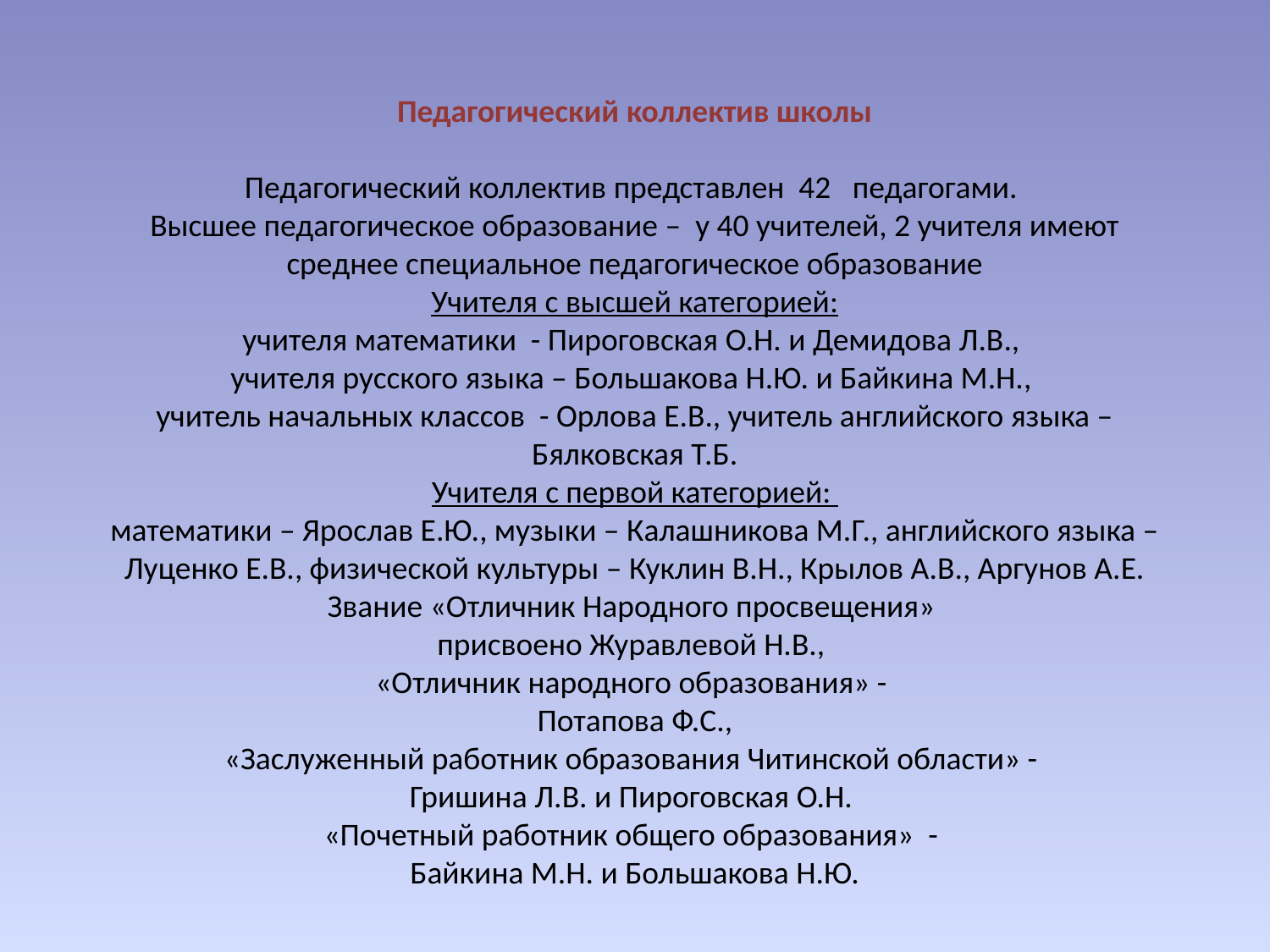

Педагогический коллектив школы

Педагогический коллектив представлен  42   педагогами.
Высшее педагогическое образование –  у 40 учителей, 2 учителя имеют среднее специальное педагогическое образование
Учителя с высшей категорией:
учителя математики  - Пироговская О.Н. и Демидова Л.В.,
учителя русского языка – Большакова Н.Ю. и Байкина М.Н.,
учитель начальных классов  - Орлова Е.В., учитель английского языка – Бялковская Т.Б.
Учителя с первой категорией:
математики – Ярослав Е.Ю., музыки – Калашникова М.Г., английского языка – Луценко Е.В., физической культуры – Куклин В.Н., Крылов А.В., Аргунов А.Е.
Звание «Отличник Народного просвещения»
присвоено Журавлевой Н.В.,
«Отличник народного образования» -
Потапова Ф.С.,
«Заслуженный работник образования Читинской области» -
Гришина Л.В. и Пироговская О.Н.
«Почетный работник общего образования»  -
Байкина М.Н. и Большакова Н.Ю.